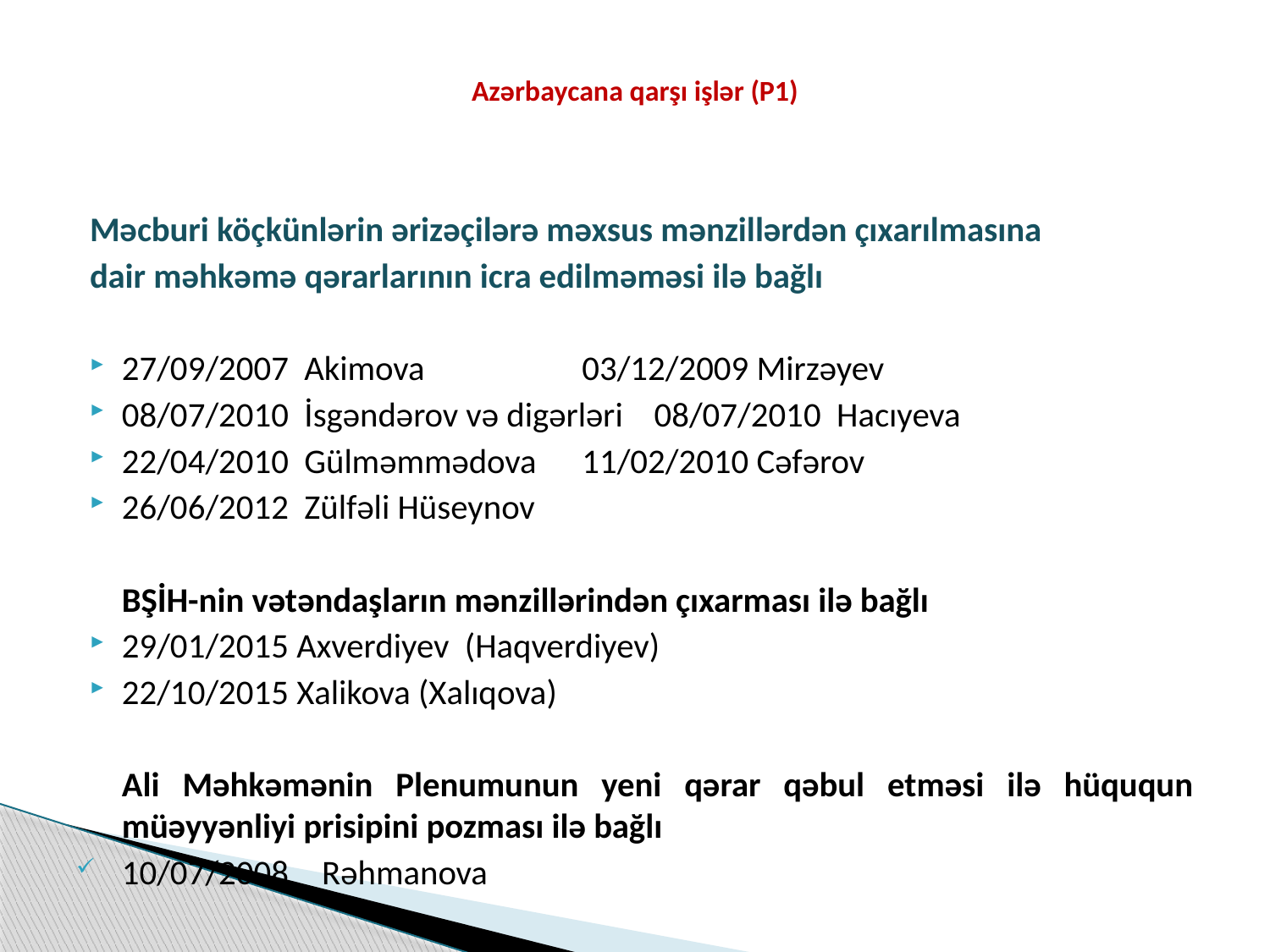

# Azərbaycana qarşı işlər (P1)
Məcburi köçkünlərin ərizəçilərə məxsus mənzillərdən çıxarılmasına
dair məhkəmə qərarlarının icra edilməməsi ilə bağlı

27/09/2007  Akimova		  03/12/2009 Mirzəyev
08/07/2010  İsgəndərov və digərləri    08/07/2010  Hacıyeva
22/04/2010  Gülməmmədova 	  11/02/2010 Cəfərov
26/06/2012  Zülfəli Hüseynov

	BŞİH-nin vətəndaşların mənzillərindən çıxarması ilə bağlı
29/01/2015 Axverdiyev  (Haqverdiyev)
22/10/2015 Xalikova (Xalıqova)

	Ali Məhkəmənin Plenumunun yeni qərar qəbul etməsi ilə hüququn müəyyənliyi prisipini pozması ilə bağlı
10/07/2008 	Rəhmanova